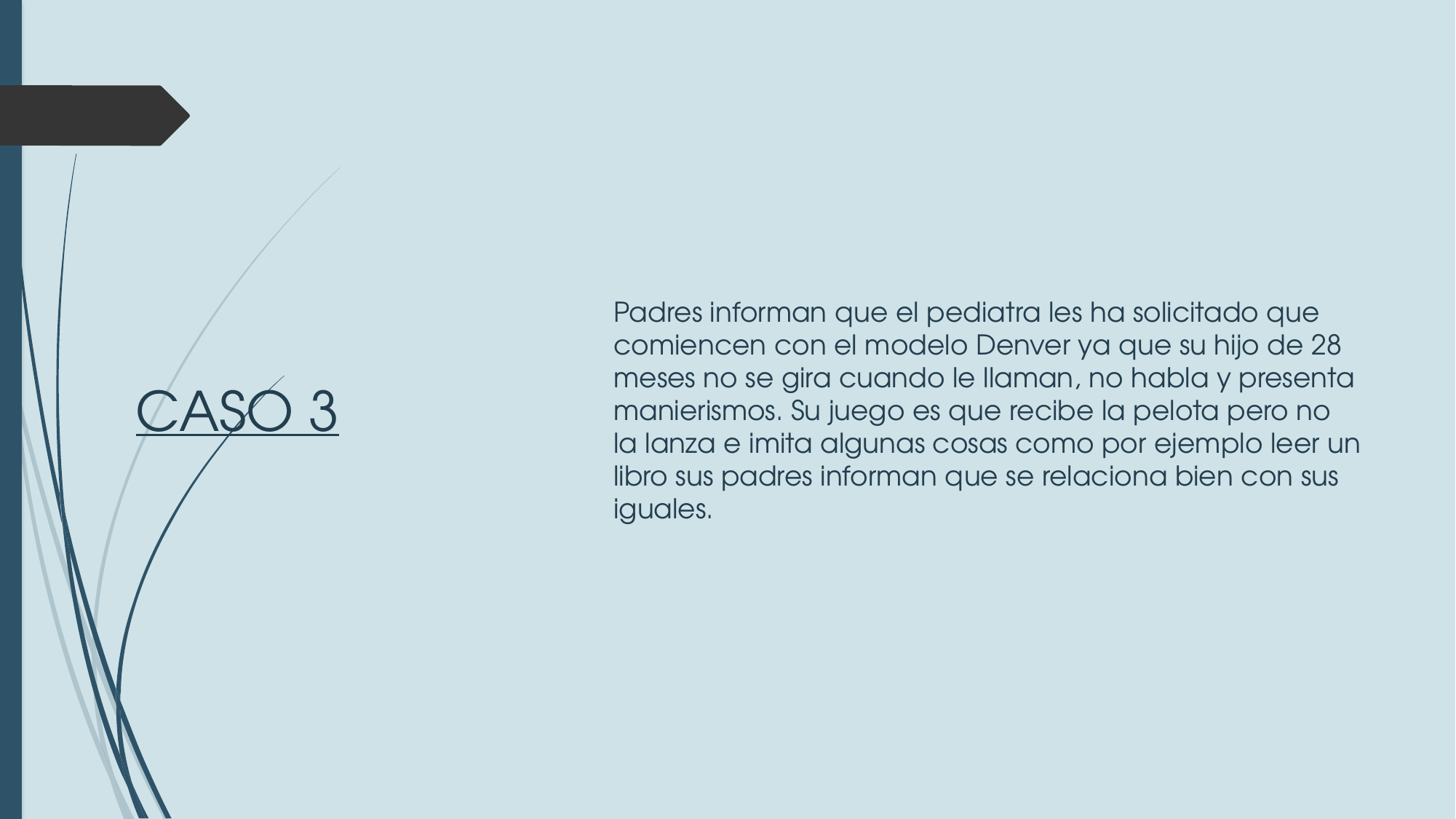

# CASO 3
Padres informan que el pediatra les ha solicitado que comiencen con el modelo Denver ya que su hijo de 28 meses no se gira cuando le llaman, no habla y presenta manierismos. Su juego es que recibe la pelota pero no la lanza e imita algunas cosas como por ejemplo leer un libro sus padres informan que se relaciona bien con sus iguales.